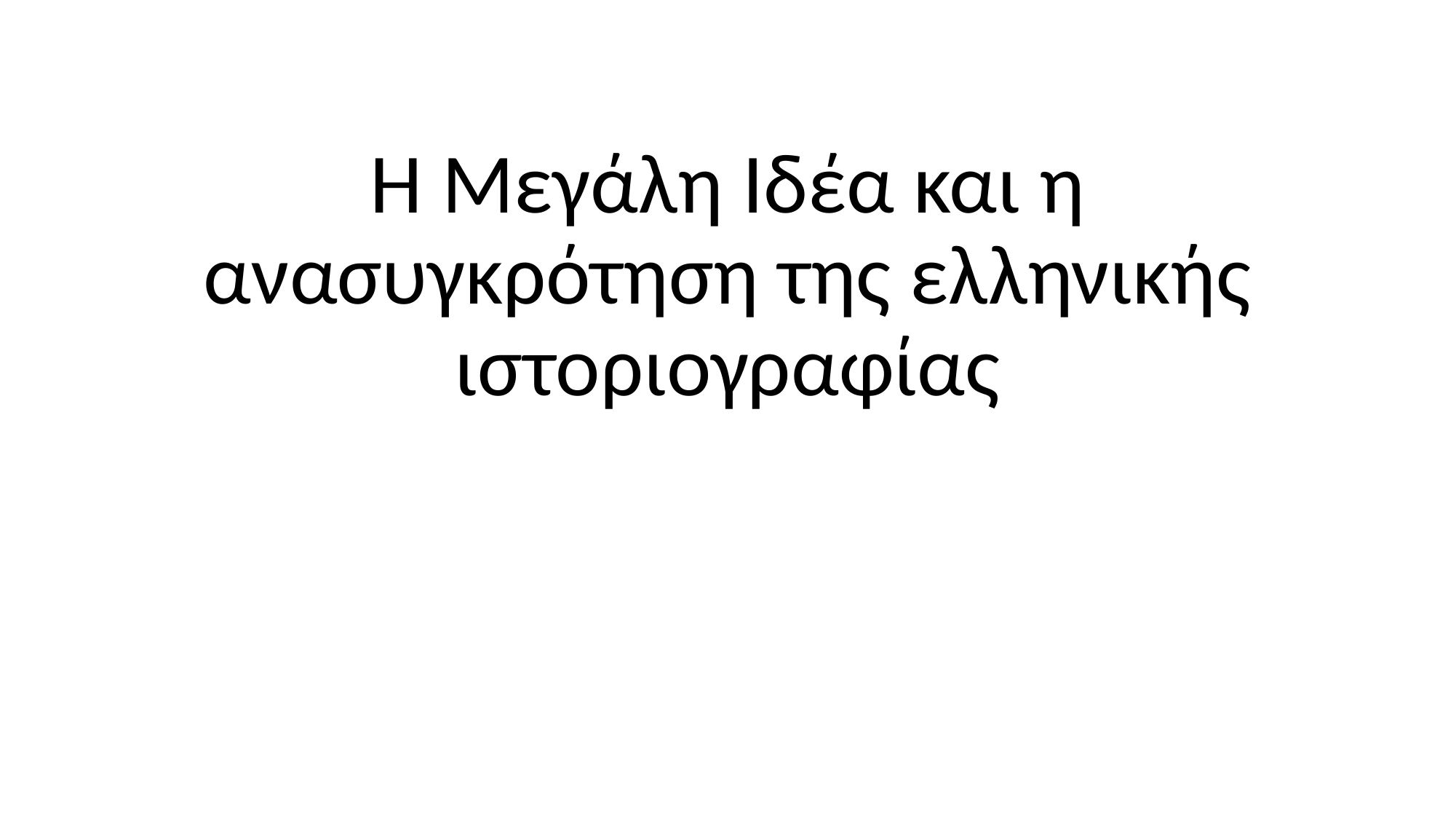

# Η Μεγάλη Ιδέα και η ανασυγκρότηση της ελληνικής ιστοριογραφίας